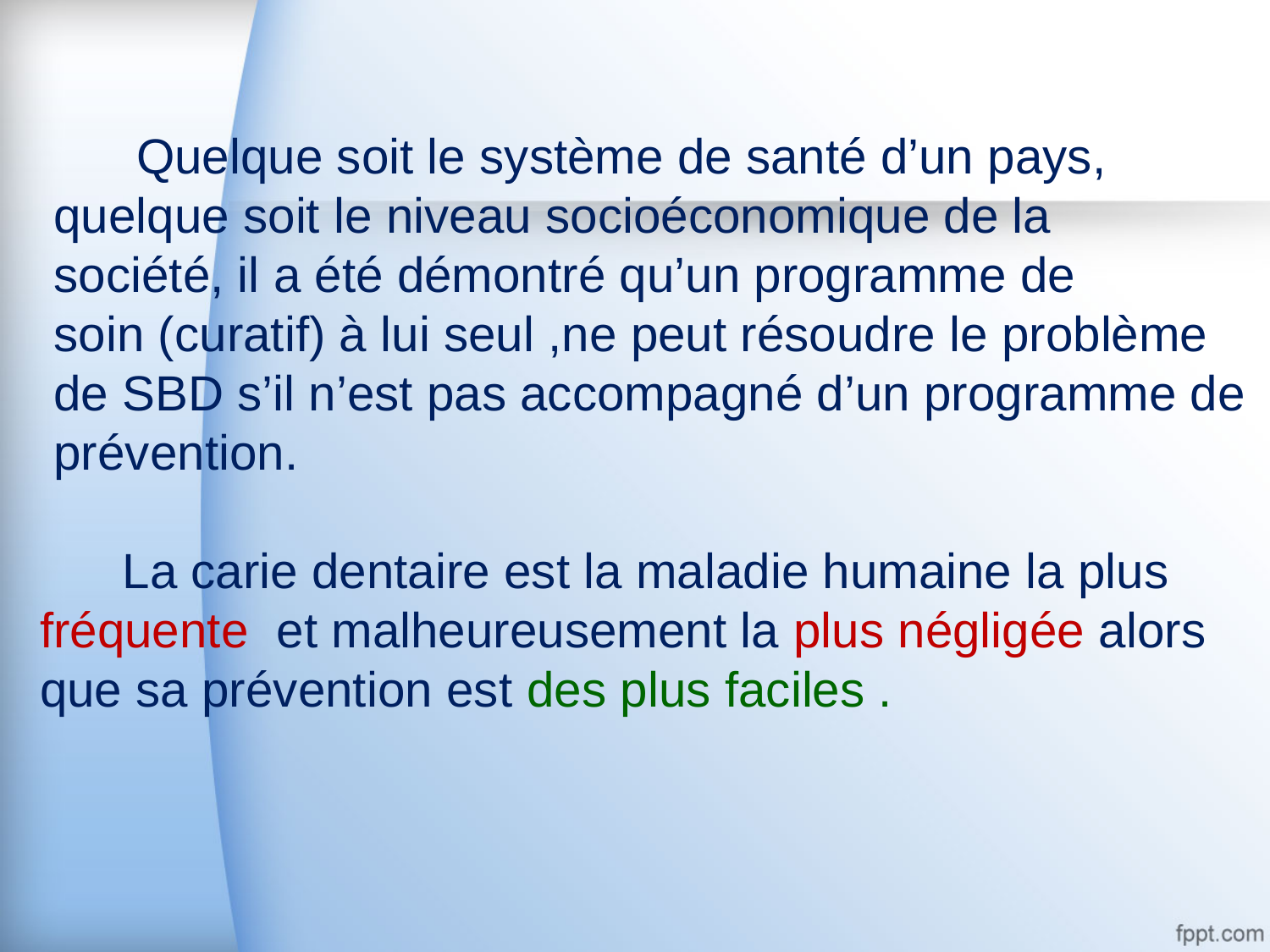

Quelque soit le système de santé d’un pays,
   quelque soit le niveau socioéconomique de la
   société, il a été démontré qu’un programme de
   soin (curatif) à lui seul ,ne peut résoudre le problème
   de SBD s’il n’est pas accompagné d’un programme de
   prévention.

        La carie dentaire est la maladie humaine la plus
  fréquente  et malheureusement la plus négligée alors
  que sa prévention est des plus faciles .